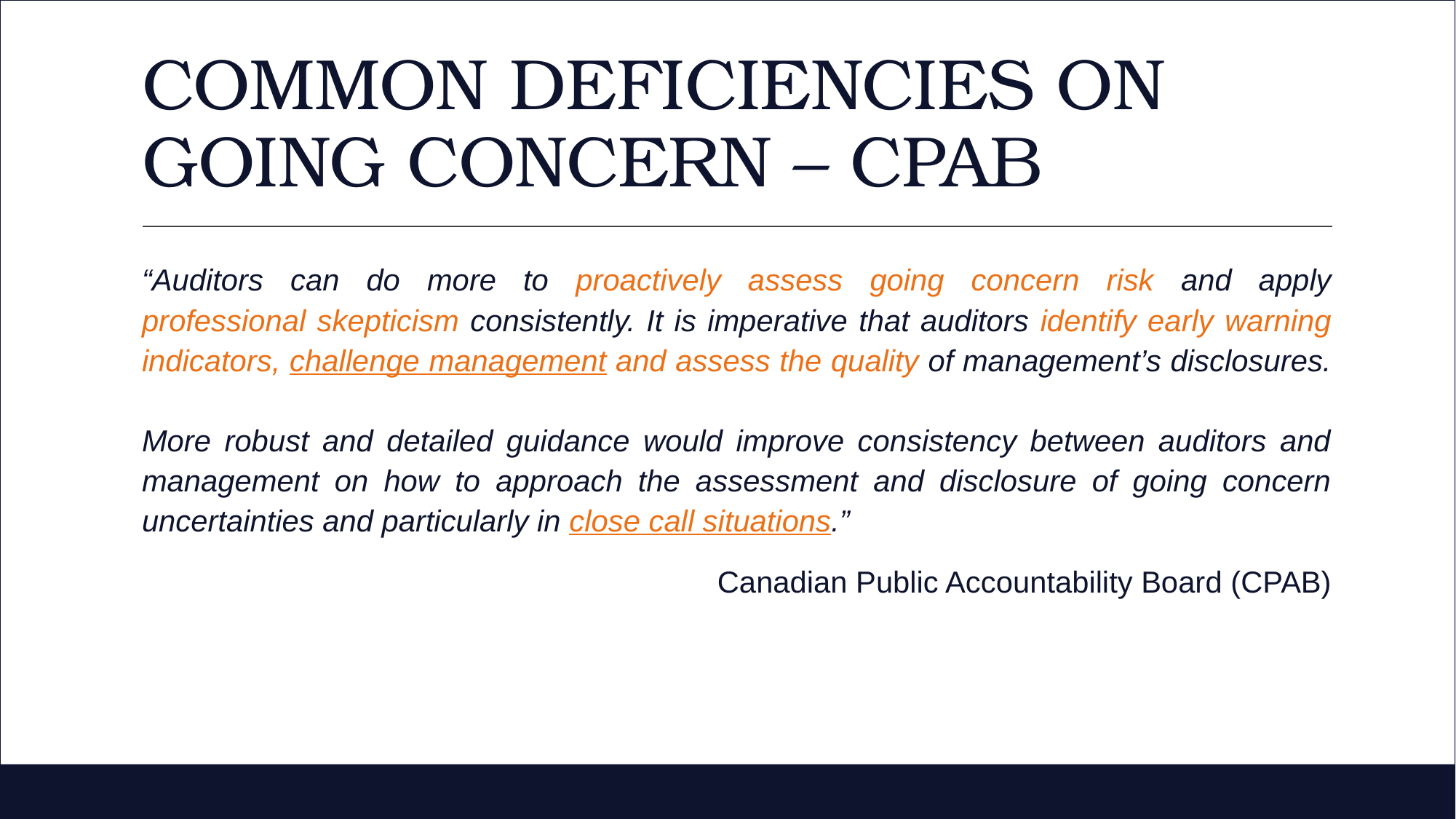

# COMMON DEFICIENCIES ON GOING CONCERN – CPAB
“Auditors can do more to proactively assess going concern risk and apply
professional skepticism consistently. It is imperative that auditors identify early warning indicators, challenge management and assess the quality of management’s disclosures.
More robust and detailed guidance would improve consistency between auditors and management on how to approach the assessment and disclosure of going concern uncertainties and particularly in close call situations.”
Canadian Public Accountability Board (CPAB)